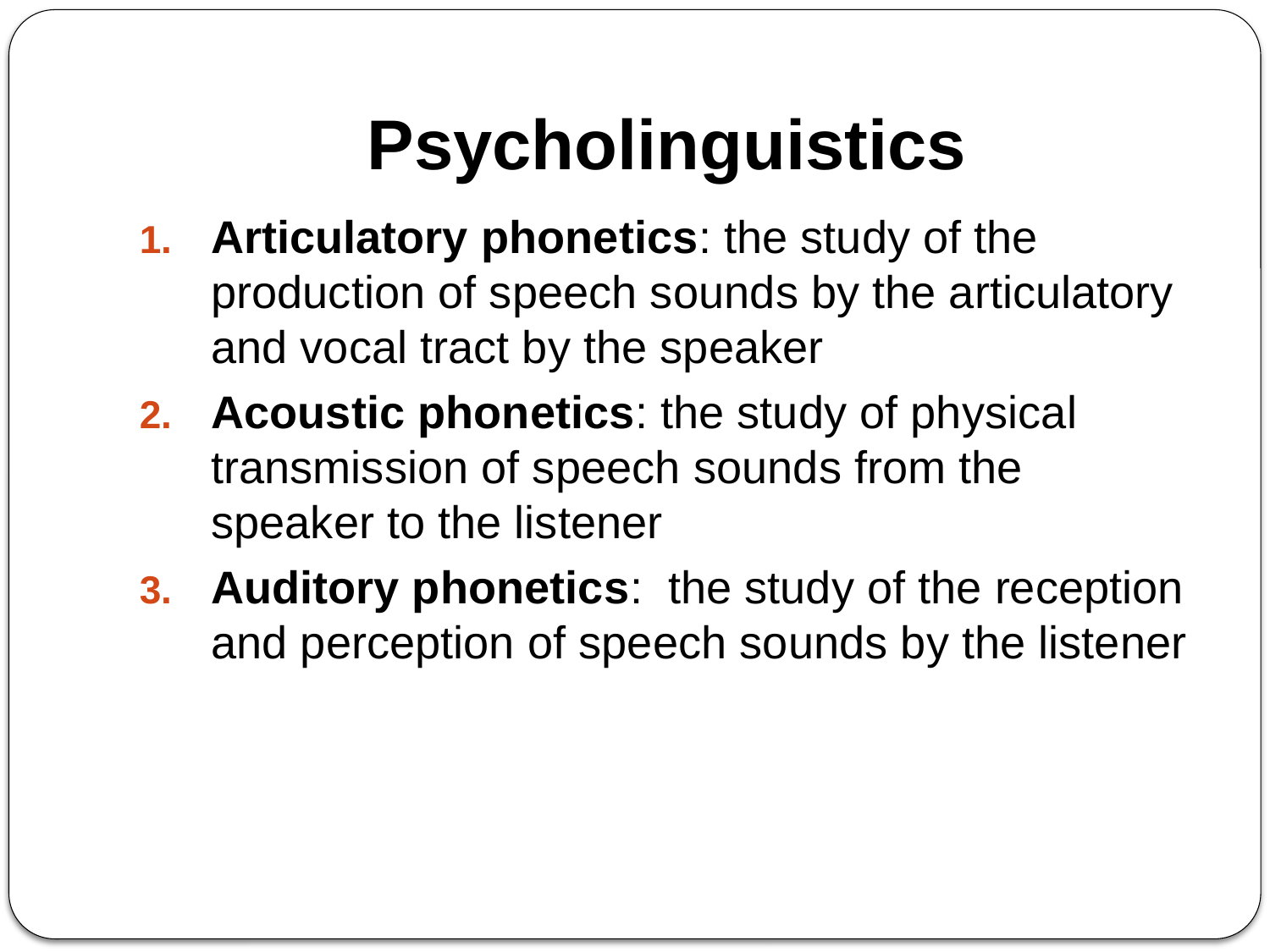

# Psycholinguistics
Articulatory phonetics: the study of the production of speech sounds by the articulatory and vocal tract by the speaker
Acoustic phonetics: the study of physical transmission of speech sounds from the speaker to the listener
Auditory phonetics:  the study of the reception and perception of speech sounds by the listener